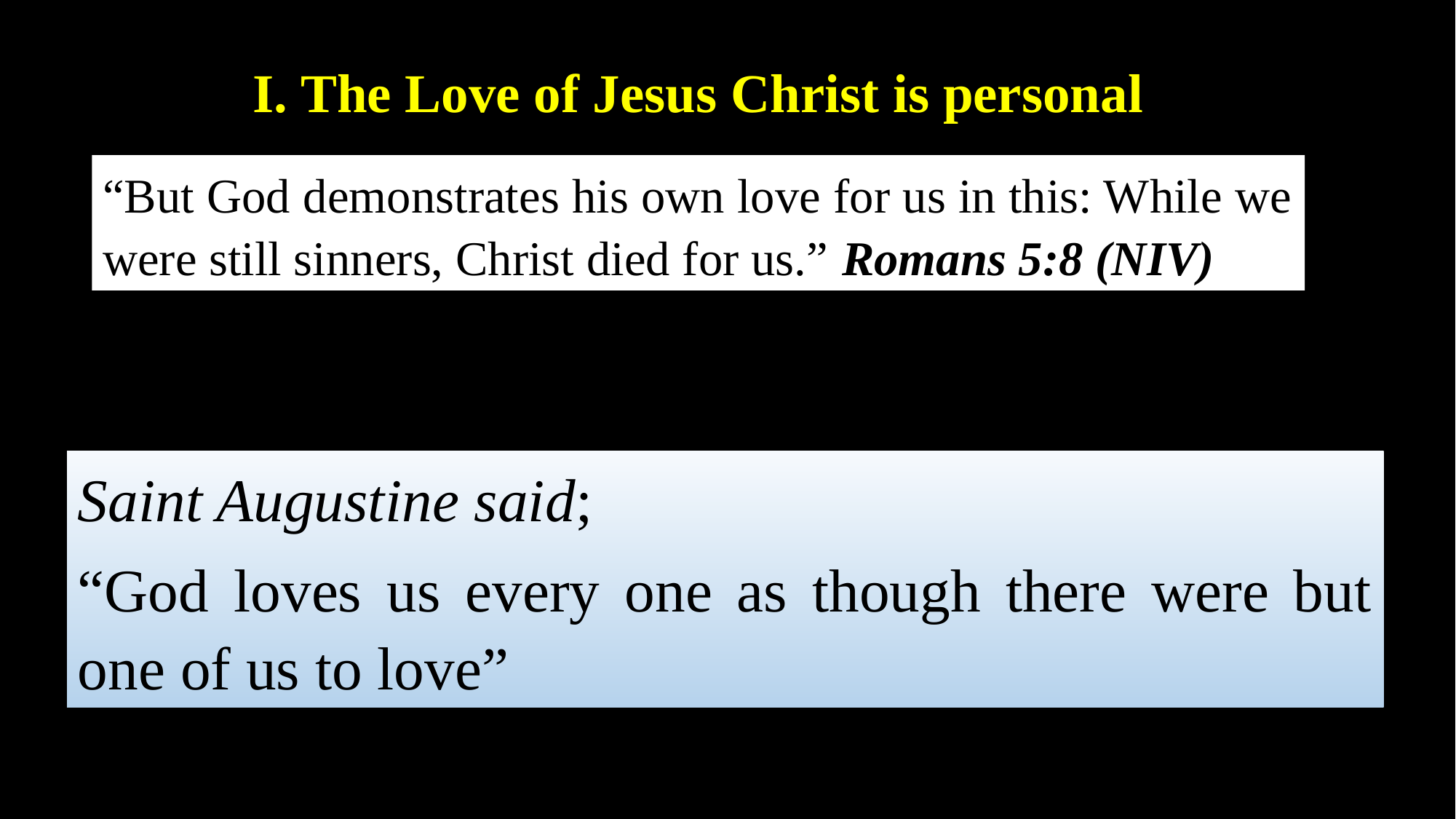

I. The Love of Jesus Christ is personal
“But God demonstrates his own love for us in this: While we were still sinners, Christ died for us.” Romans 5:8 (NIV)
Saint Augustine said;
“God loves us every one as though there were but one of us to love”